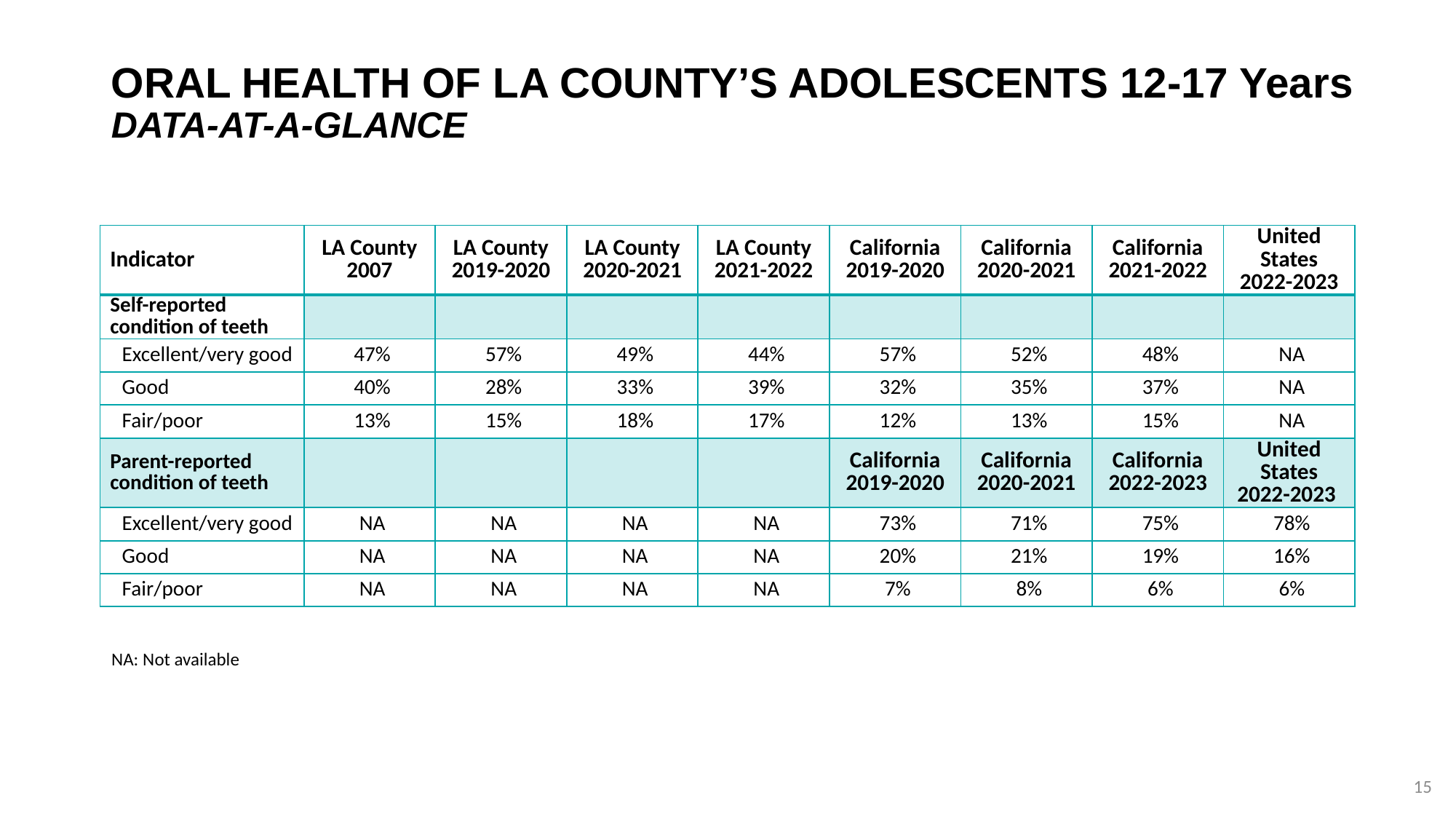

# ORAL HEALTH OF LA COUNTY’S ADOLESCENTS 12-17 Years DATA-AT-A-GLANCE
| Indicator | LA County 2007 | LA County 2019-2020 | LA County 2020-2021 | LA County 2021-2022 | California 2019-2020 | California 2020-2021 | California 2021-2022 | United States 2022-2023 |
| --- | --- | --- | --- | --- | --- | --- | --- | --- |
| Self-reported condition of teeth |  |  |  |  |  |  |  |  |
| Excellent/very good | 47% | 57% | 49% | 44% | 57% | 52% | 48% | NA |
| Good | 40% | 28% | 33% | 39% | 32% | 35% | 37% | NA |
| Fair/poor | 13% | 15% | 18% | 17% | 12% | 13% | 15% | NA |
| Parent-reported condition of teeth |  |  |  |  | California 2019-2020 | California 2020-2021 | California 2022-2023 | United States 2022-2023 |
| Excellent/very good | NA | NA | NA | NA | 73% | 71% | 75% | 78% |
| Good | NA | NA | NA | NA | 20% | 21% | 19% | 16% |
| Fair/poor | NA | NA | NA | NA | 7% | 8% | 6% | 6% |
NA: Not available
15